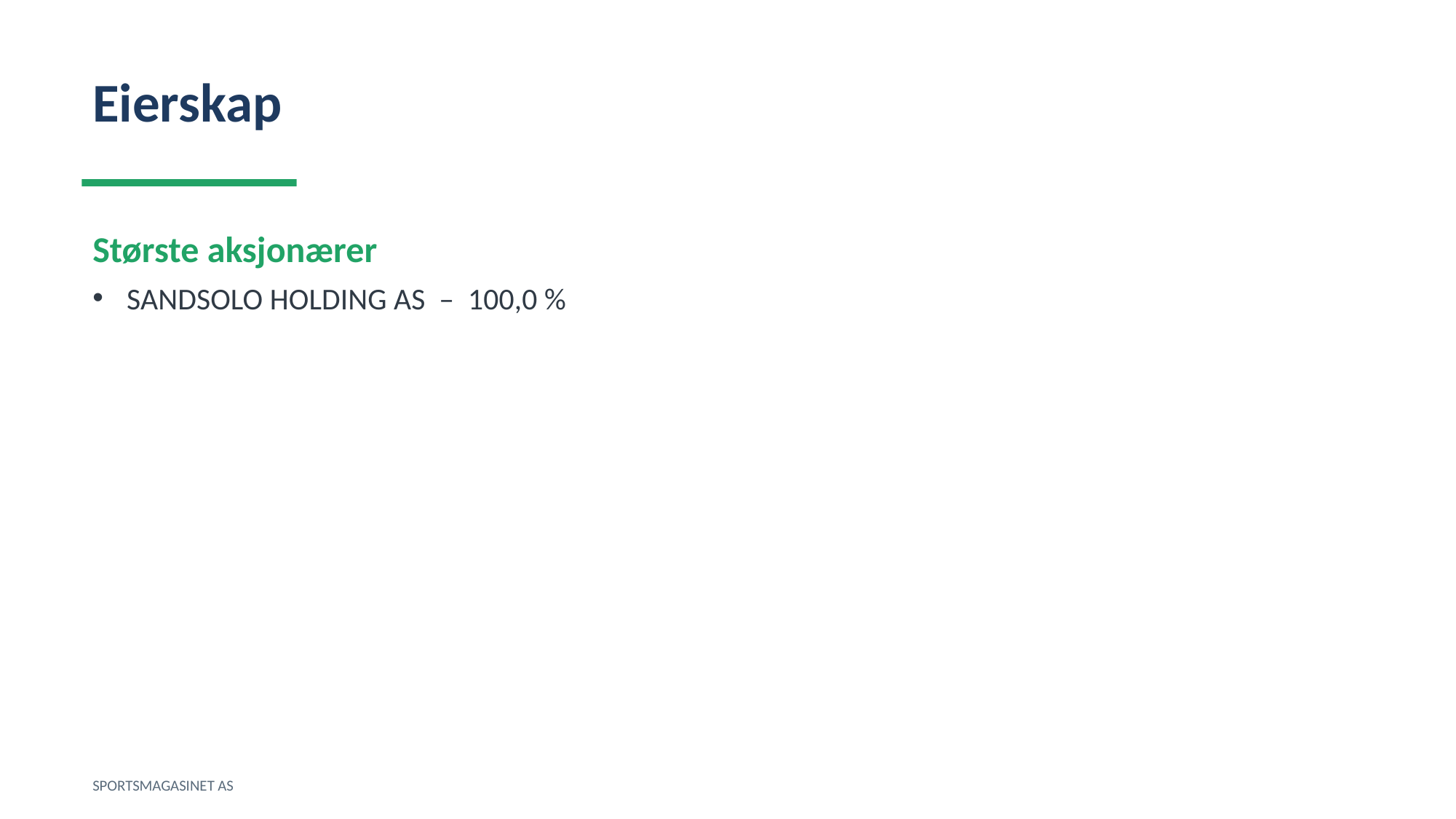

Eierskap

Største aksjonærer
SANDSOLO HOLDING AS  –  100,0 %
SPORTSMAGASINET AS